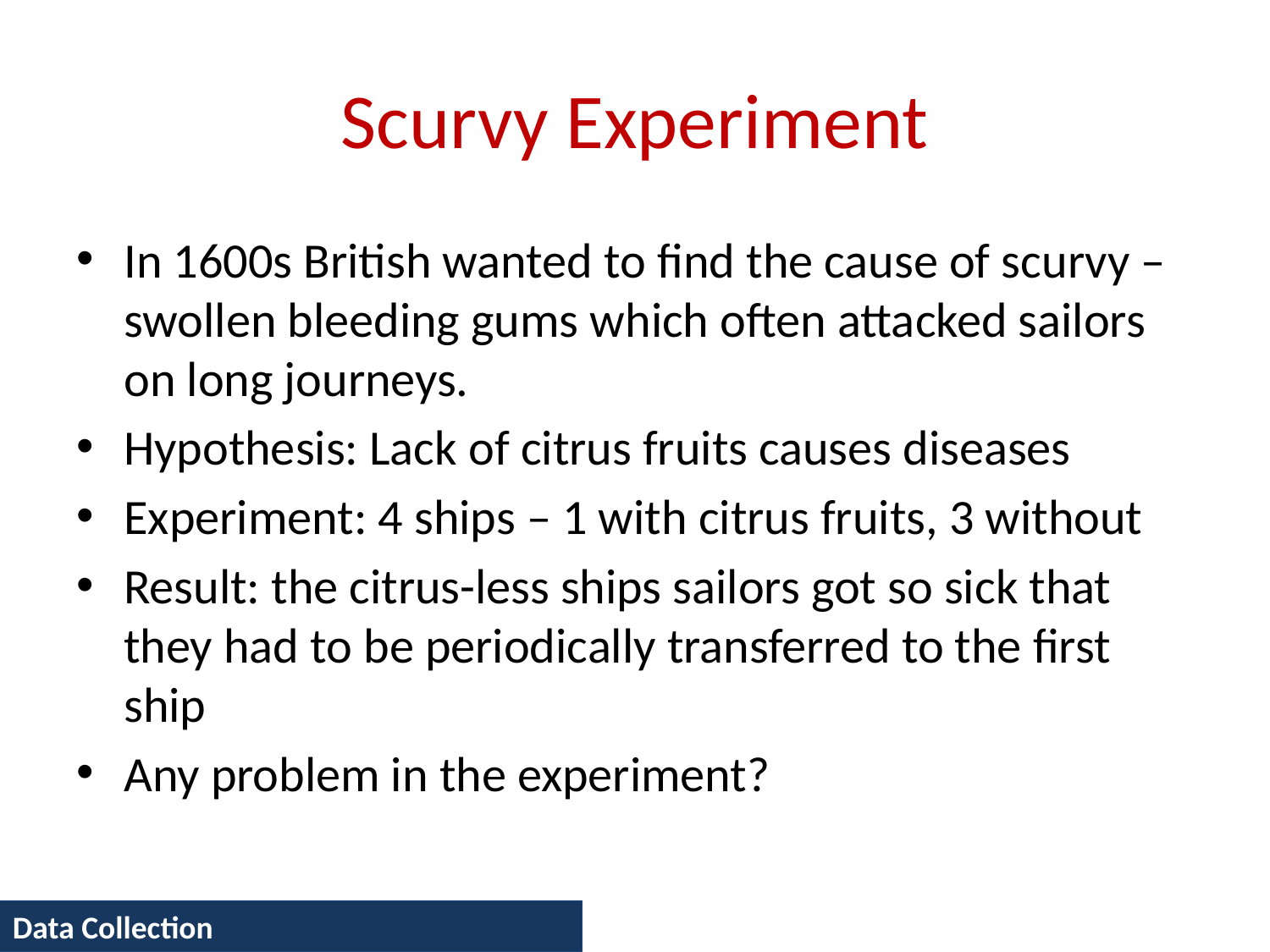

# Scurvy Experiment
In 1600s British wanted to find the cause of scurvy – swollen bleeding gums which often attacked sailors on long journeys.
Hypothesis: Lack of citrus fruits causes diseases
Experiment: 4 ships – 1 with citrus fruits, 3 without
Result: the citrus-less ships sailors got so sick that they had to be periodically transferred to the first ship
Any problem in the experiment?
Data Collection